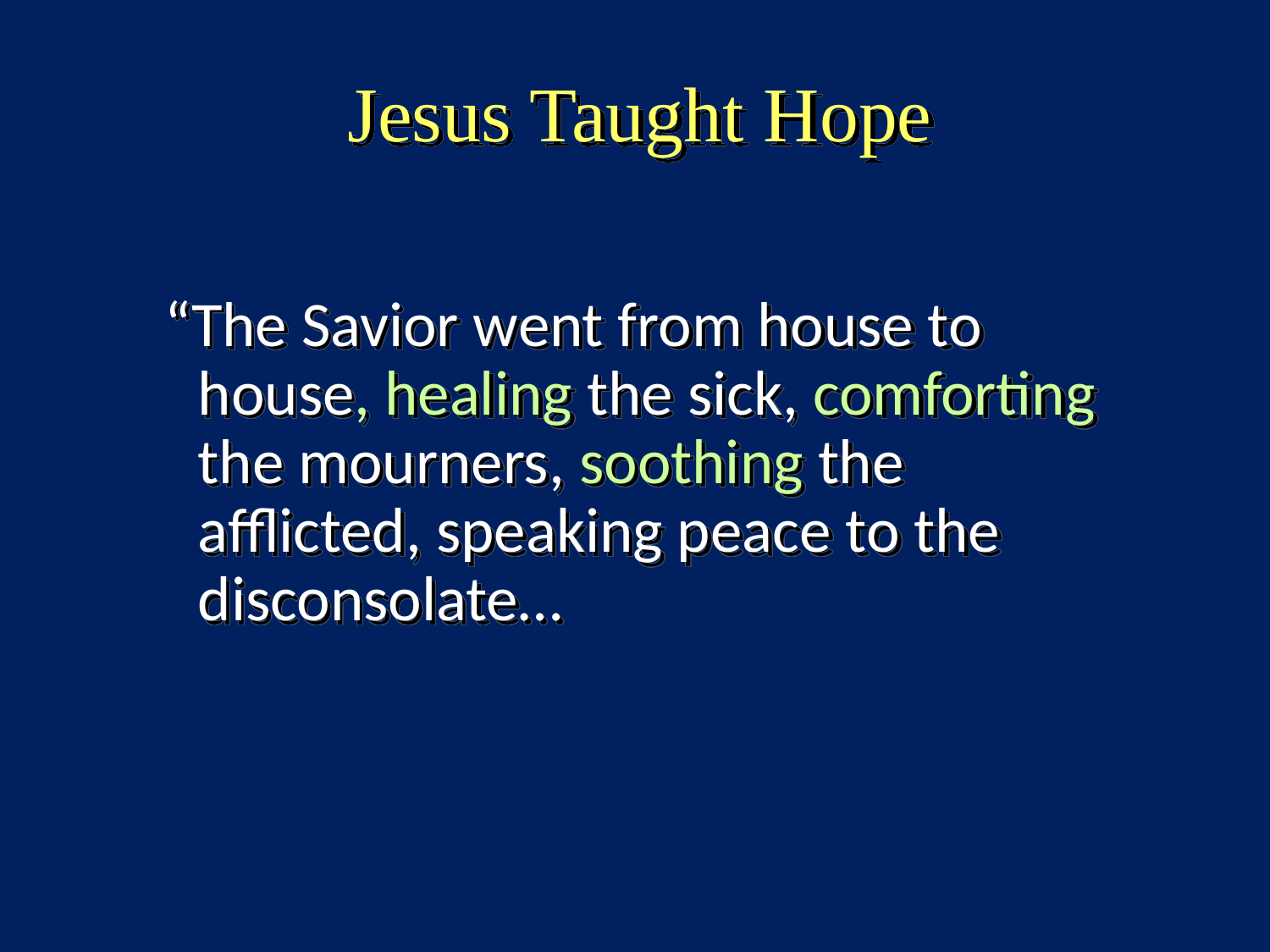

# Jesus Taught Hope
 “The Savior went from house to house, healing the sick, comforting the mourners, soothing the afflicted, speaking peace to the disconsolate…